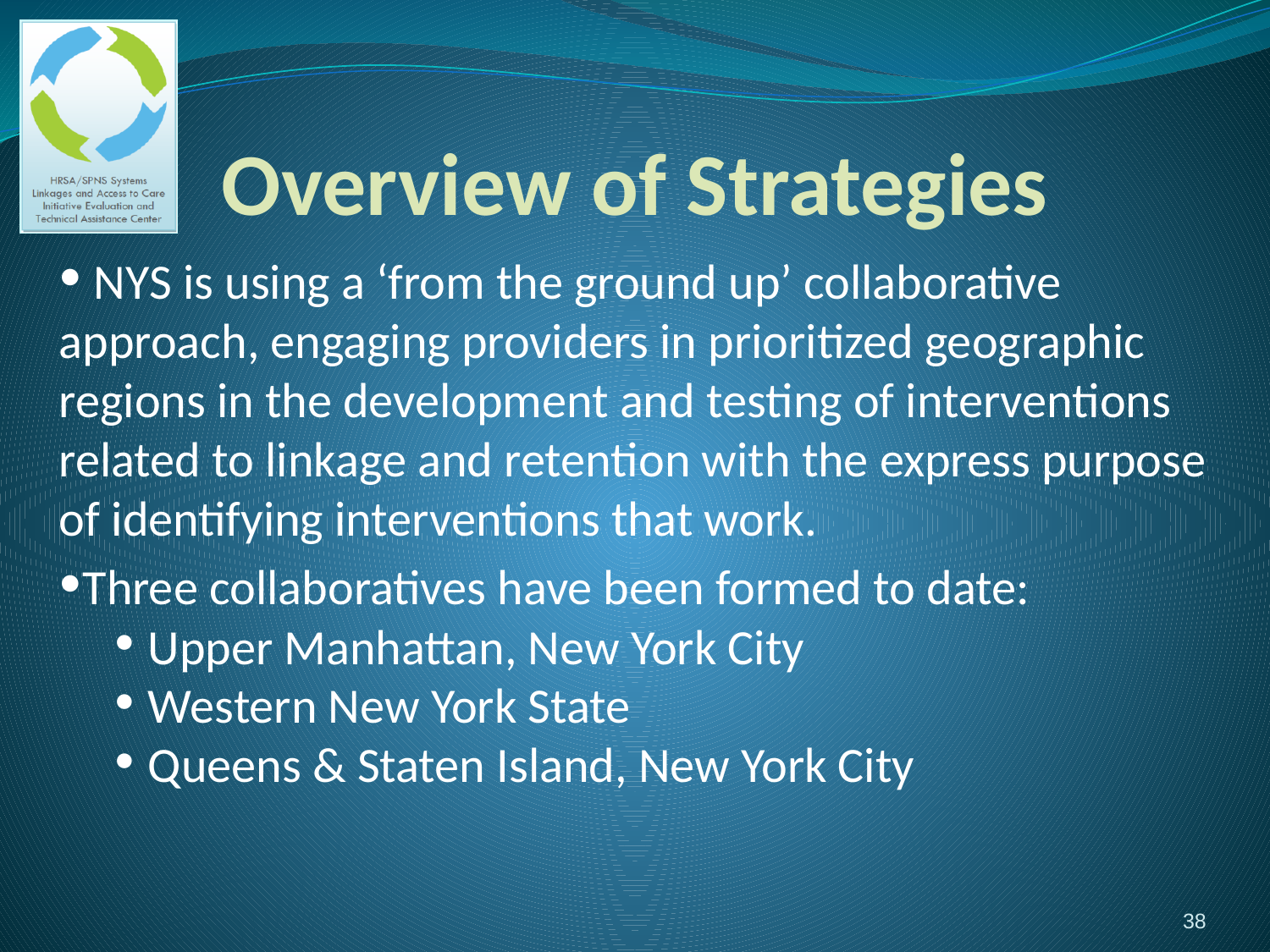

# Overview of Strategies
 NYS is using a ‘from the ground up’ collaborative approach, engaging providers in prioritized geographic regions in the development and testing of interventions related to linkage and retention with the express purpose of identifying interventions that work.
Three collaboratives have been formed to date:
Upper Manhattan, New York City
Western New York State
Queens & Staten Island, New York City
38